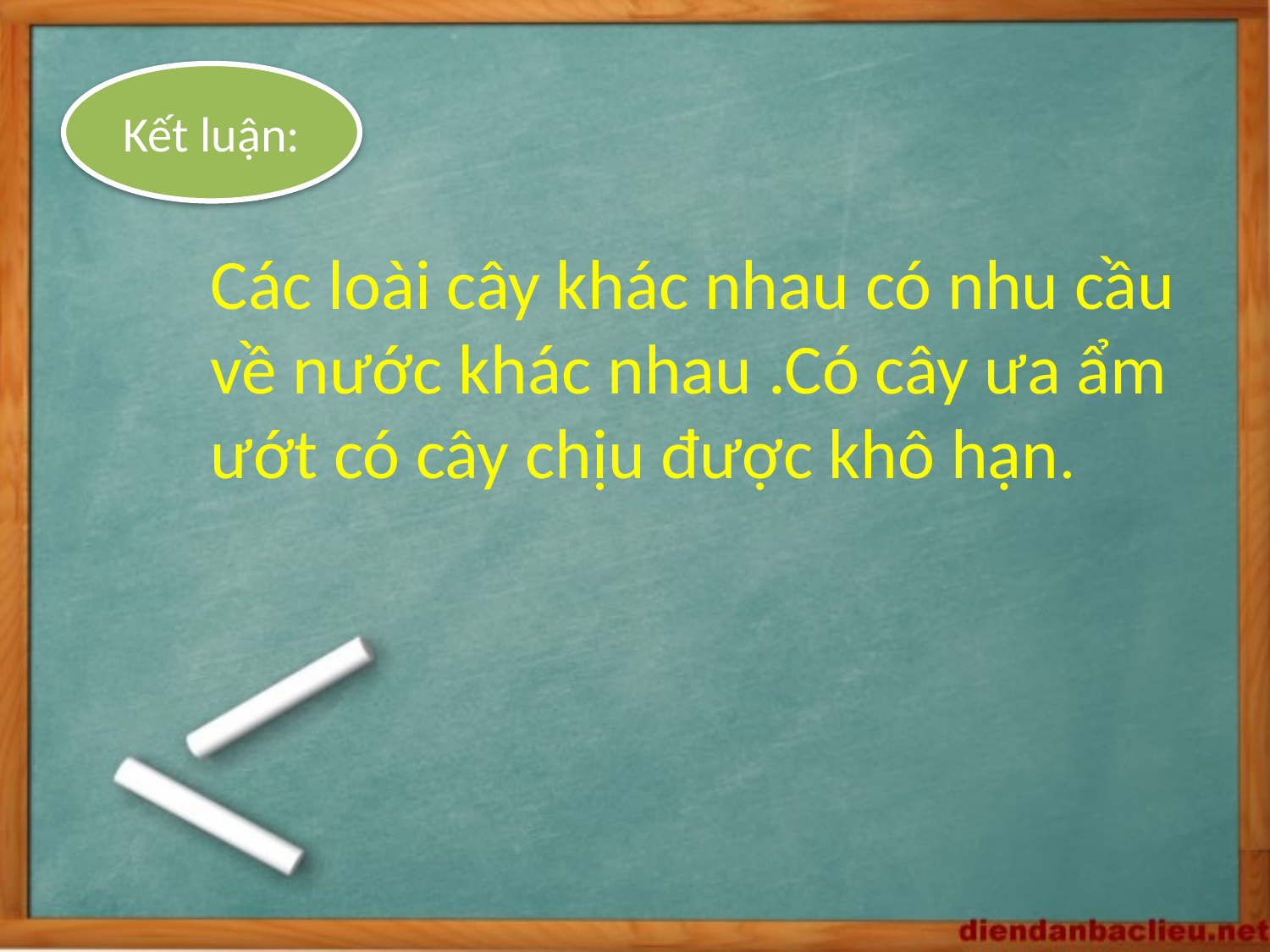

Kết luận:
Các loài cây khác nhau có nhu cầu
về nước khác nhau .Có cây ưa ẩm
ướt có cây chịu được khô hạn.